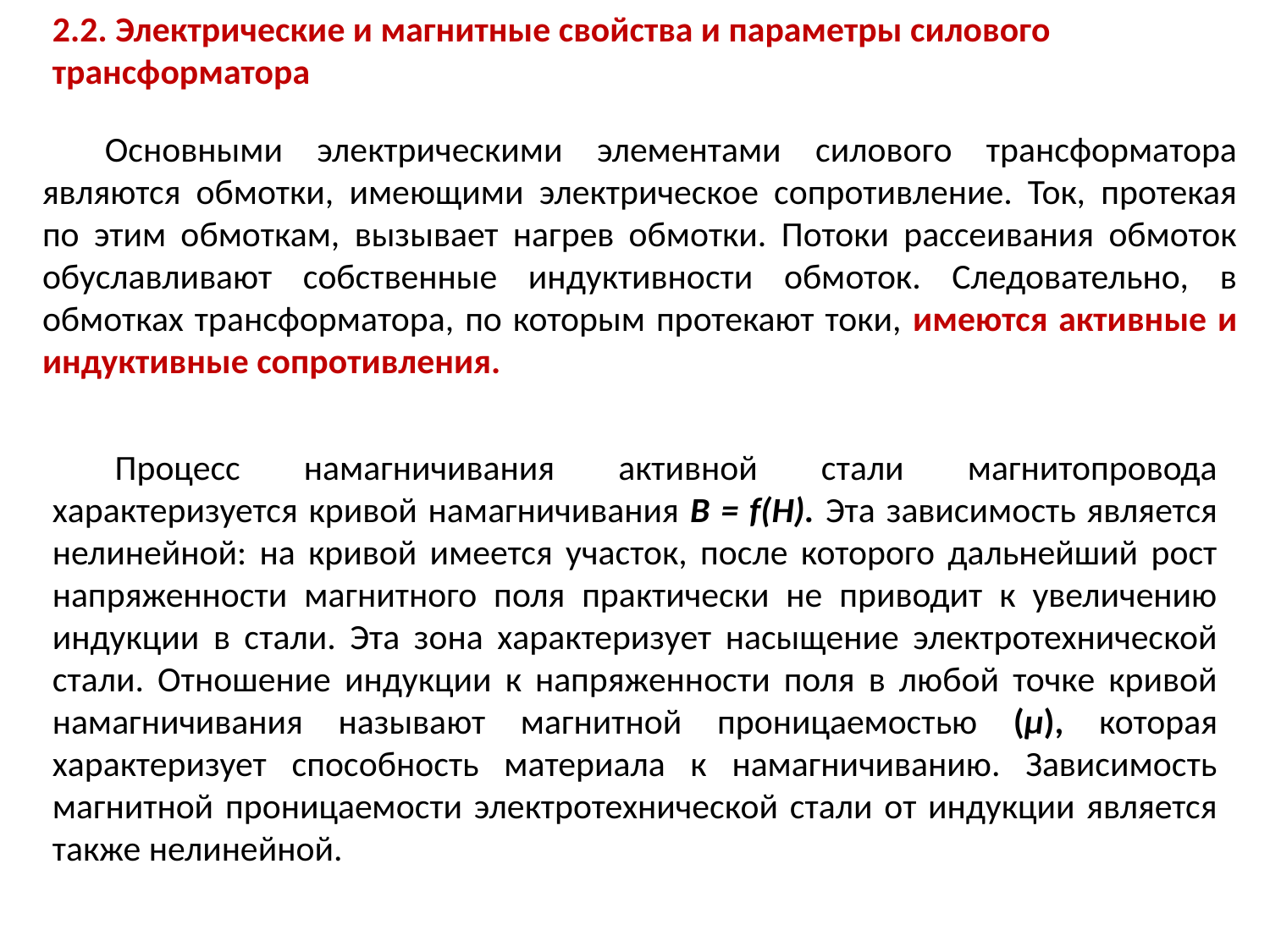

2.2. Электрические и магнитные свойства и параметры силового трансформатора
Основными электрическими элементами силового трансформатора являются обмотки, имеющими электрическое сопротивление. Ток, протекая по этим обмоткам, вызывает нагрев обмотки. Потоки рассеивания обмоток обуславливают собственные индуктивности обмоток. Следовательно, в обмотках трансформатора, по которым протекают токи, имеются активные и индуктивные сопротивления.
Процесс намагничивания активной стали магнитопровода характеризуется кривой намагничивания B = f(H). Эта зависимость является нелинейной: на кривой имеется участок, после которого дальнейший рост напряженности магнитного поля практически не приводит к увеличению индукции в стали. Эта зона характеризует насыщение электротехнической стали. Отношение индукции к напряженности поля в любой точке кривой намагничивания называют магнитной проницаемостью (μ), которая характеризует способность материала к намагничиванию. Зависимость магнитной проницаемости электротехнической стали от индукции является также нелинейной.